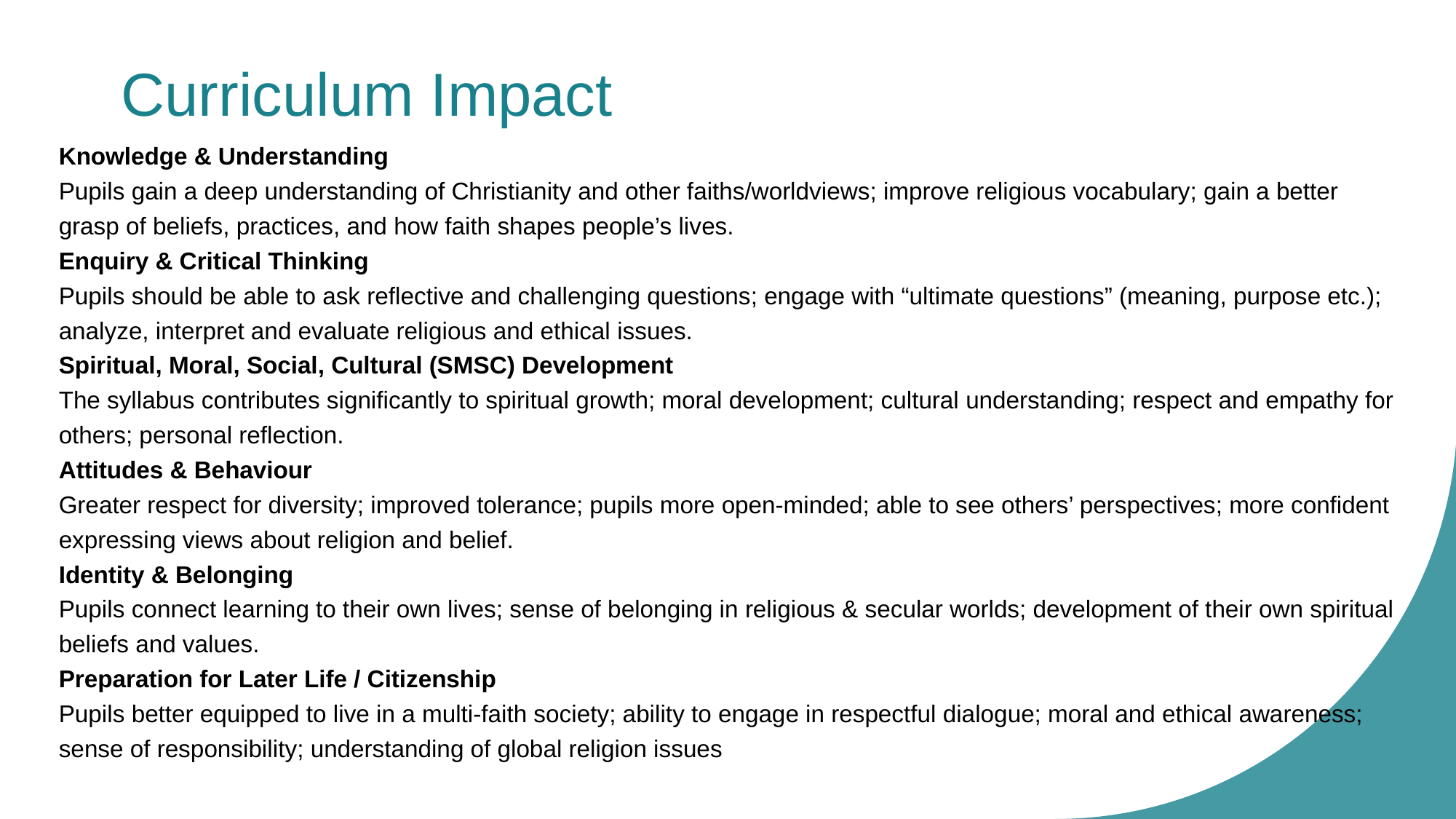

# Curriculum Impact
Knowledge & Understanding
Pupils gain a deep understanding of Christianity and other faiths/worldviews; improve religious vocabulary; gain a better grasp of beliefs, practices, and how faith shapes people’s lives.
Enquiry & Critical Thinking
Pupils should be able to ask reflective and challenging questions; engage with “ultimate questions” (meaning, purpose etc.); analyze, interpret and evaluate religious and ethical issues.
Spiritual, Moral, Social, Cultural (SMSC) Development
The syllabus contributes significantly to spiritual growth; moral development; cultural understanding; respect and empathy for others; personal reflection.
Attitudes & Behaviour
Greater respect for diversity; improved tolerance; pupils more open-minded; able to see others’ perspectives; more confident expressing views about religion and belief.
Identity & Belonging
Pupils connect learning to their own lives; sense of belonging in religious & secular worlds; development of their own spiritual beliefs and values.
Preparation for Later Life / Citizenship
Pupils better equipped to live in a multi-faith society; ability to engage in respectful dialogue; moral and ethical awareness; sense of responsibility; understanding of global religion issues